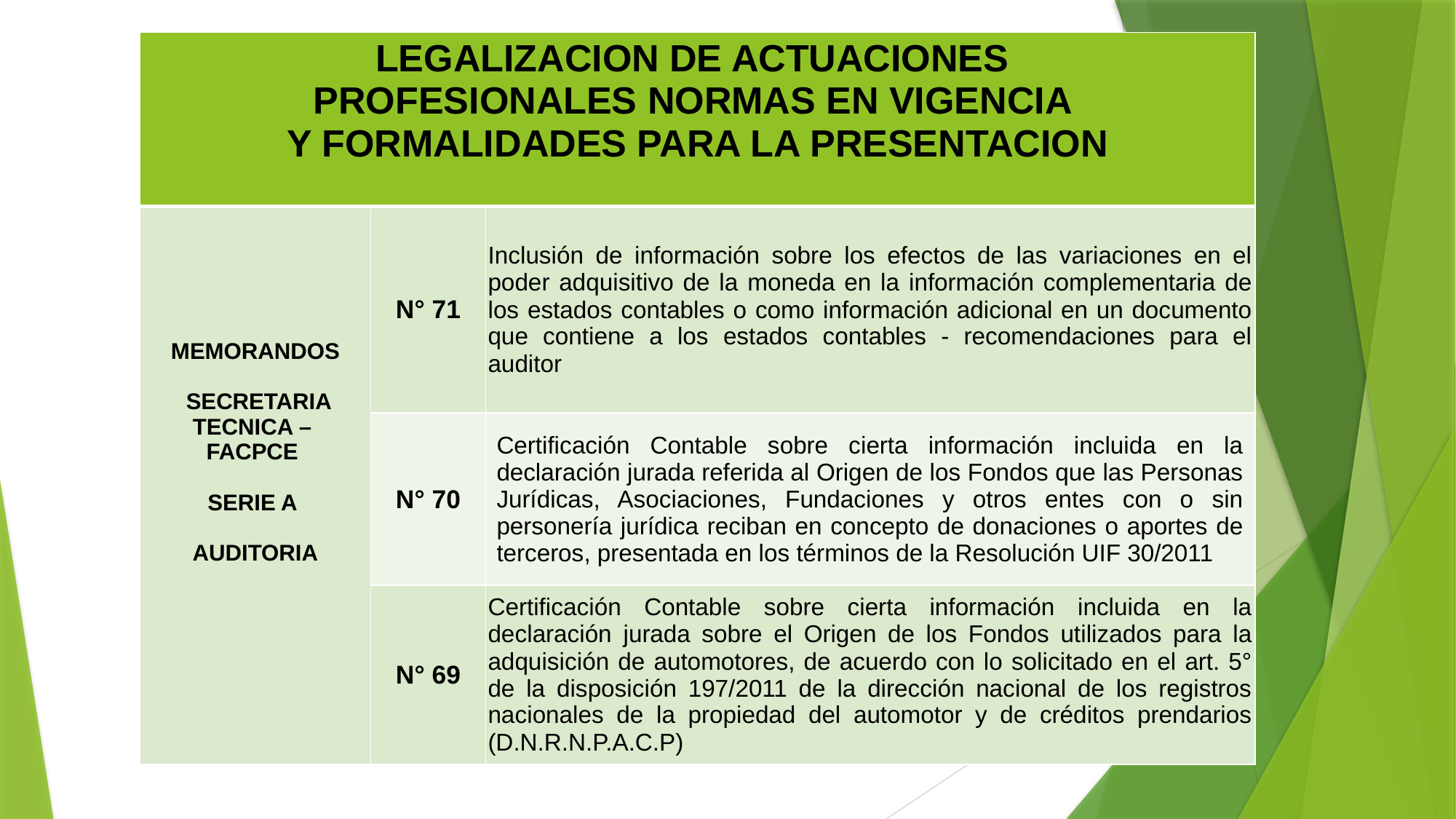

| LEGALIZACION DE ACTUACIONES PROFESIONALES NORMAS EN VIGENCIA Y FORMALIDADES PARA LA PRESENTACION |  |  |
| --- | --- | --- |
| MEMORANDOS SECRETARIA TECNICA – FACPCE SERIE A AUDITORIA | N° 71 | Inclusión de información sobre los efectos de las variaciones en el poder adquisitivo de la moneda en la información complementaria de los estados contables o como información adicional en un documento que contiene a los estados contables - recomendaciones para el auditor |
|  | N° 70 | Certificación Contable sobre cierta información incluida en la declaración jurada referida al Origen de los Fondos que las Personas Jurídicas, Asociaciones, Fundaciones y otros entes con o sin personería jurídica reciban en concepto de donaciones o aportes de terceros, presentada en los términos de la Resolución UIF 30/2011 |
|  | N° 69 | Certificación Contable sobre cierta información incluida en la declaración jurada sobre el Origen de los Fondos utilizados para la adquisición de automotores, de acuerdo con lo solicitado en el art. 5° de la disposición 197/2011 de la dirección nacional de los registros nacionales de la propiedad del automotor y de créditos prendarios (D.N.R.N.P.A.C.P) |